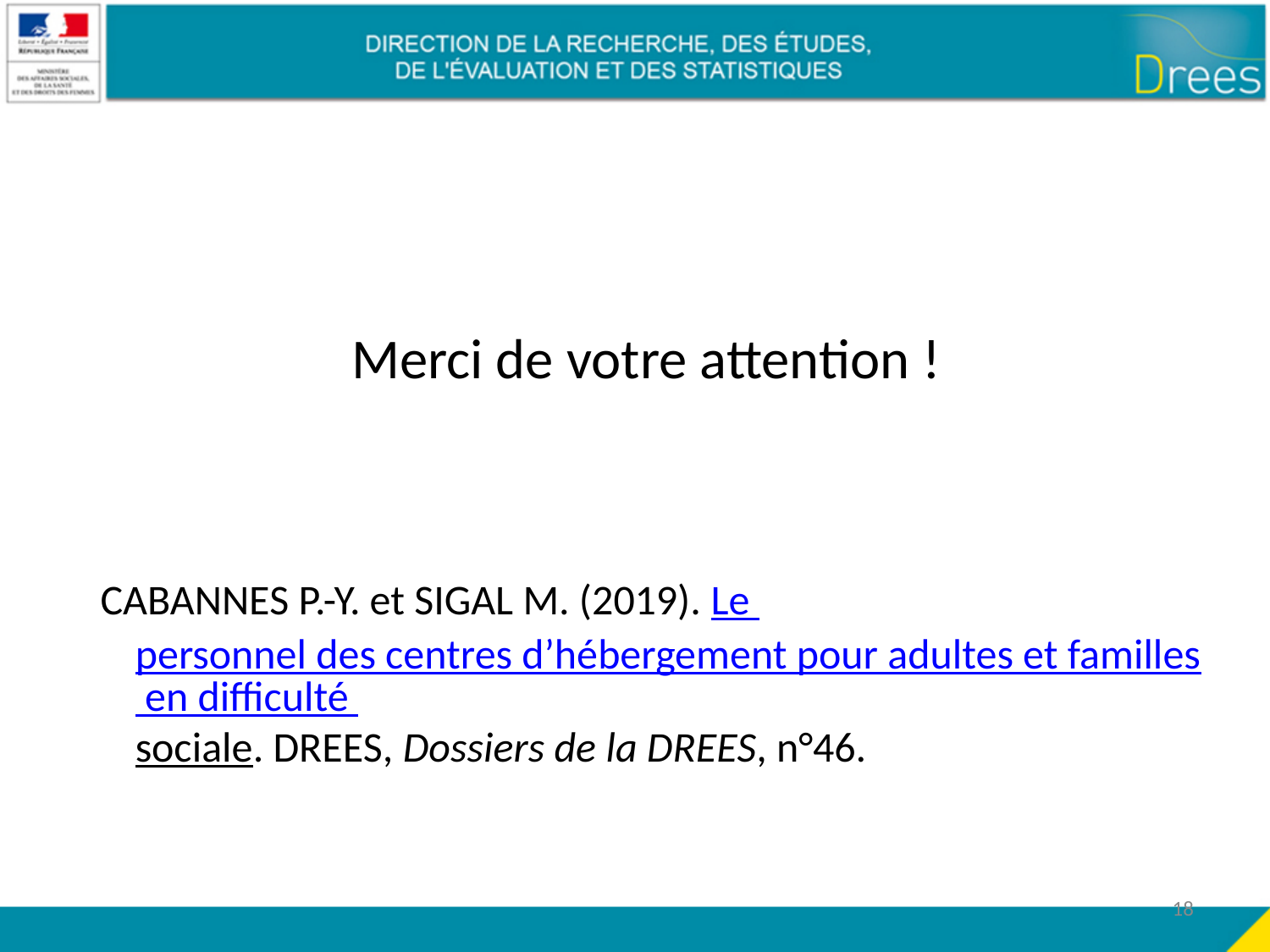

Merci de votre attention !

 CABANNES P.-Y. et SIGAL M. (2019). Le personnel des centres d’hébergement pour adultes et familles en difficulté sociale. DREES, Dossiers de la DREES, n°46.

18